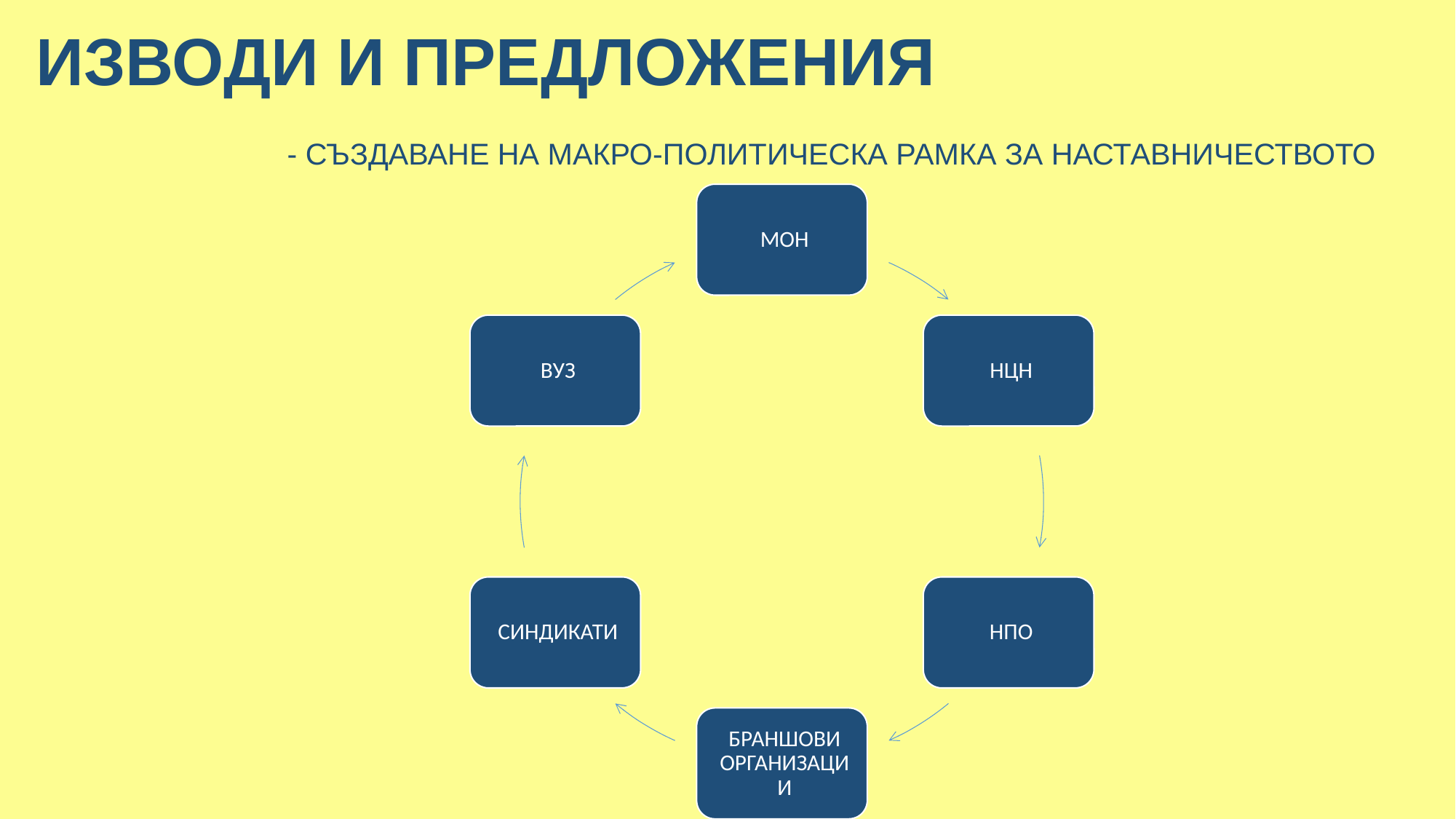

# ИЗВОДИ И ПРЕДЛОЖЕНИЯ
 - създаване на макро-политическа рамка за наставничеството

МОН
НЦН
НПО
БРАНШОВИ ОРГАНИЗАЦИИ
СИНДИКАТИ
ВУЗ